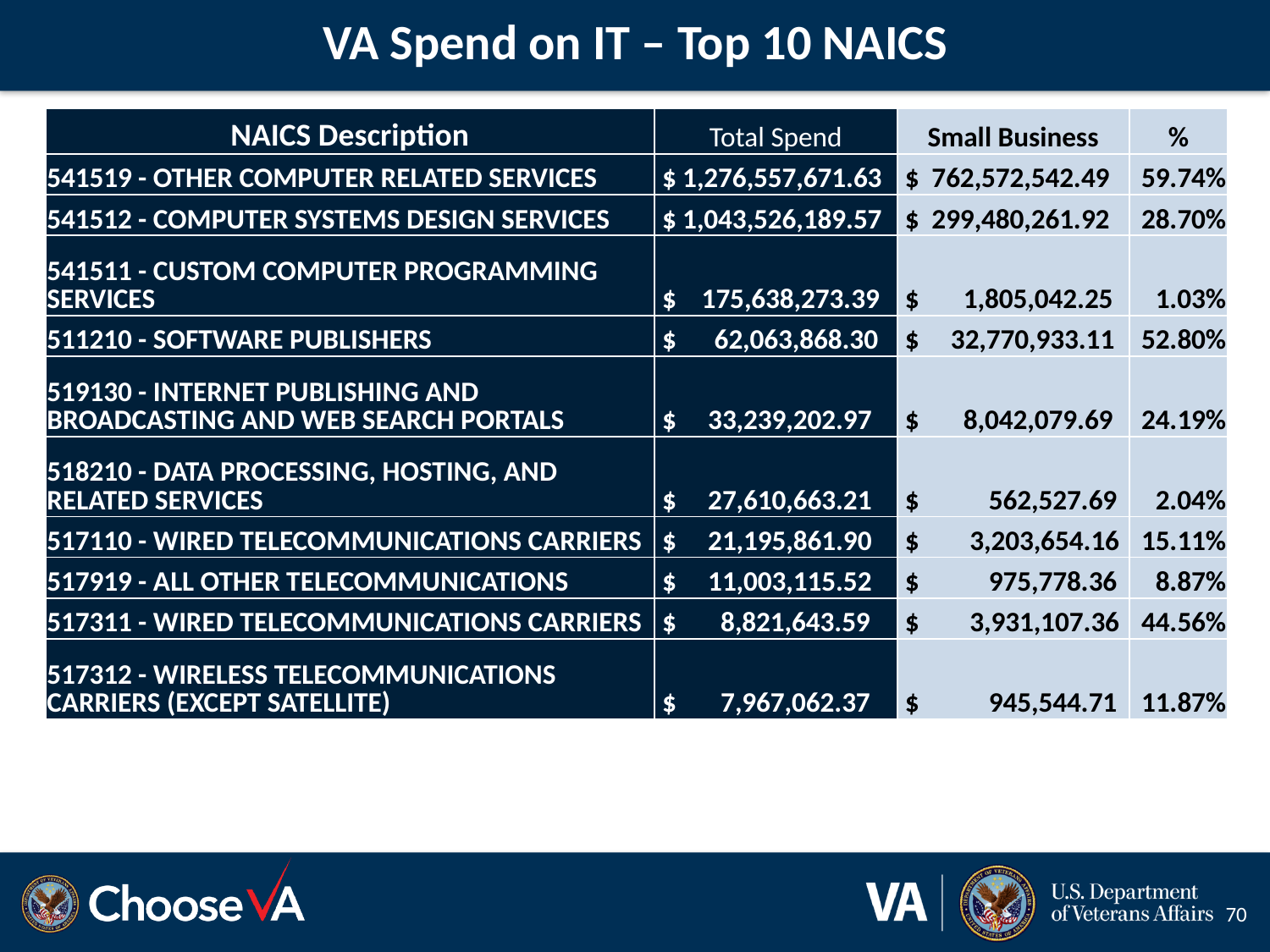

# VA Spend on IT – Top 10 NAICS
| NAICS Description | Total Spend | Small Business | % |
| --- | --- | --- | --- |
| 541519 - OTHER COMPUTER RELATED SERVICES | $ 1,276,557,671.63 | $ 762,572,542.49 | 59.74% |
| 541512 - COMPUTER SYSTEMS DESIGN SERVICES | $ 1,043,526,189.57 | $ 299,480,261.92 | 28.70% |
| 541511 - CUSTOM COMPUTER PROGRAMMING SERVICES | $ 175,638,273.39 | $ 1,805,042.25 | 1.03% |
| 511210 - SOFTWARE PUBLISHERS | $ 62,063,868.30 | $ 32,770,933.11 | 52.80% |
| 519130 - INTERNET PUBLISHING AND BROADCASTING AND WEB SEARCH PORTALS | $ 33,239,202.97 | $ 8,042,079.69 | 24.19% |
| 518210 - DATA PROCESSING, HOSTING, AND RELATED SERVICES | $ 27,610,663.21 | $ 562,527.69 | 2.04% |
| 517110 - WIRED TELECOMMUNICATIONS CARRIERS | $ 21,195,861.90 | $ 3,203,654.16 | 15.11% |
| 517919 - ALL OTHER TELECOMMUNICATIONS | $ 11,003,115.52 | $ 975,778.36 | 8.87% |
| 517311 - WIRED TELECOMMUNICATIONS CARRIERS | $ 8,821,643.59 | $ 3,931,107.36 | 44.56% |
| 517312 - WIRELESS TELECOMMUNICATIONS CARRIERS (EXCEPT SATELLITE) | $ 7,967,062.37 | $ 945,544.71 | 11.87% |
70